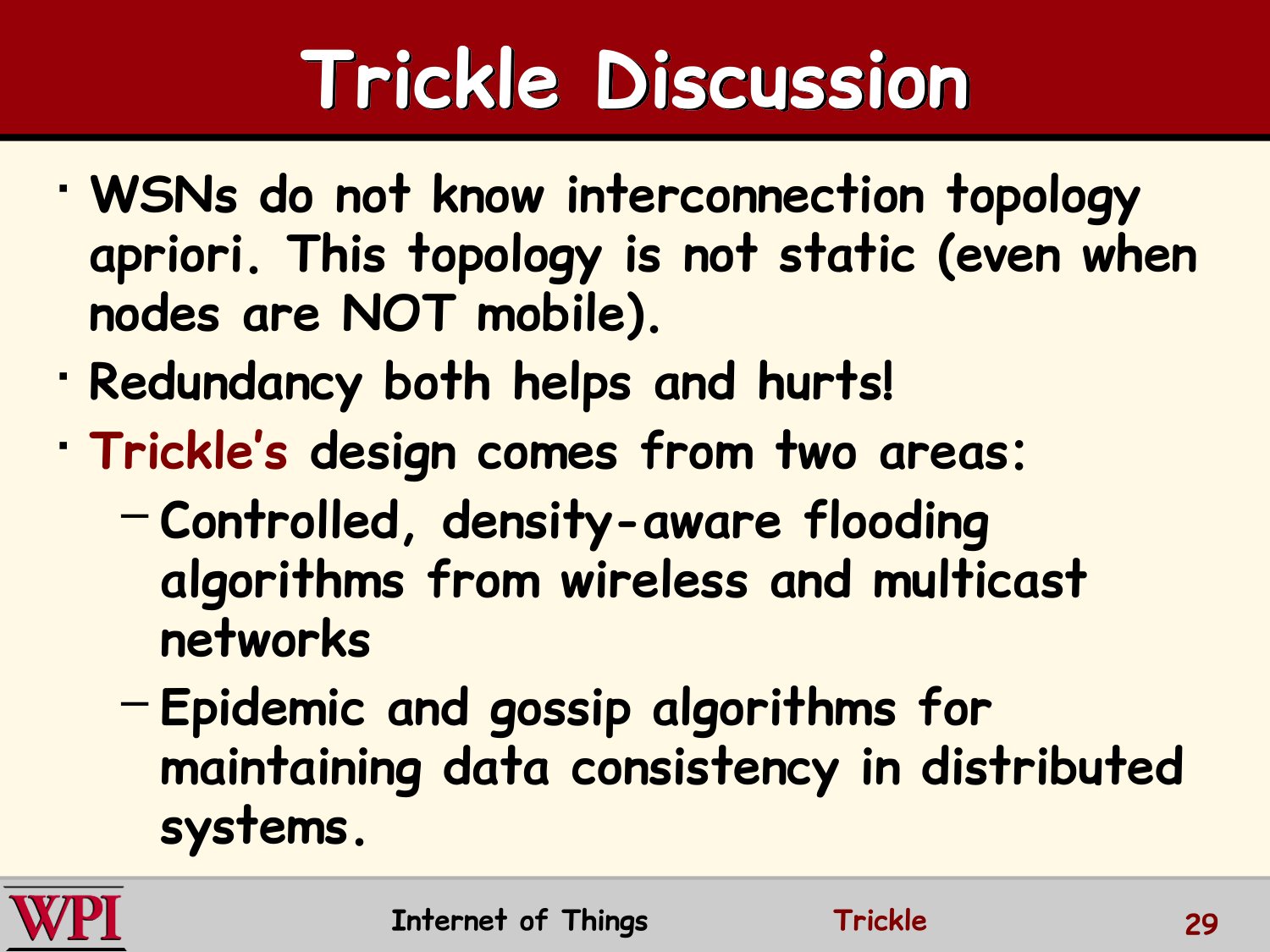

# Trickle Discussion
WSNs do not know interconnection topology apriori. This topology is not static (even when nodes are NOT mobile).
Redundancy both helps and hurts!
Trickle’s design comes from two areas:
Controlled, density-aware flooding algorithms from wireless and multicast networks
Epidemic and gossip algorithms for maintaining data consistency in distributed systems.

   Internet of Things               Trickle
29